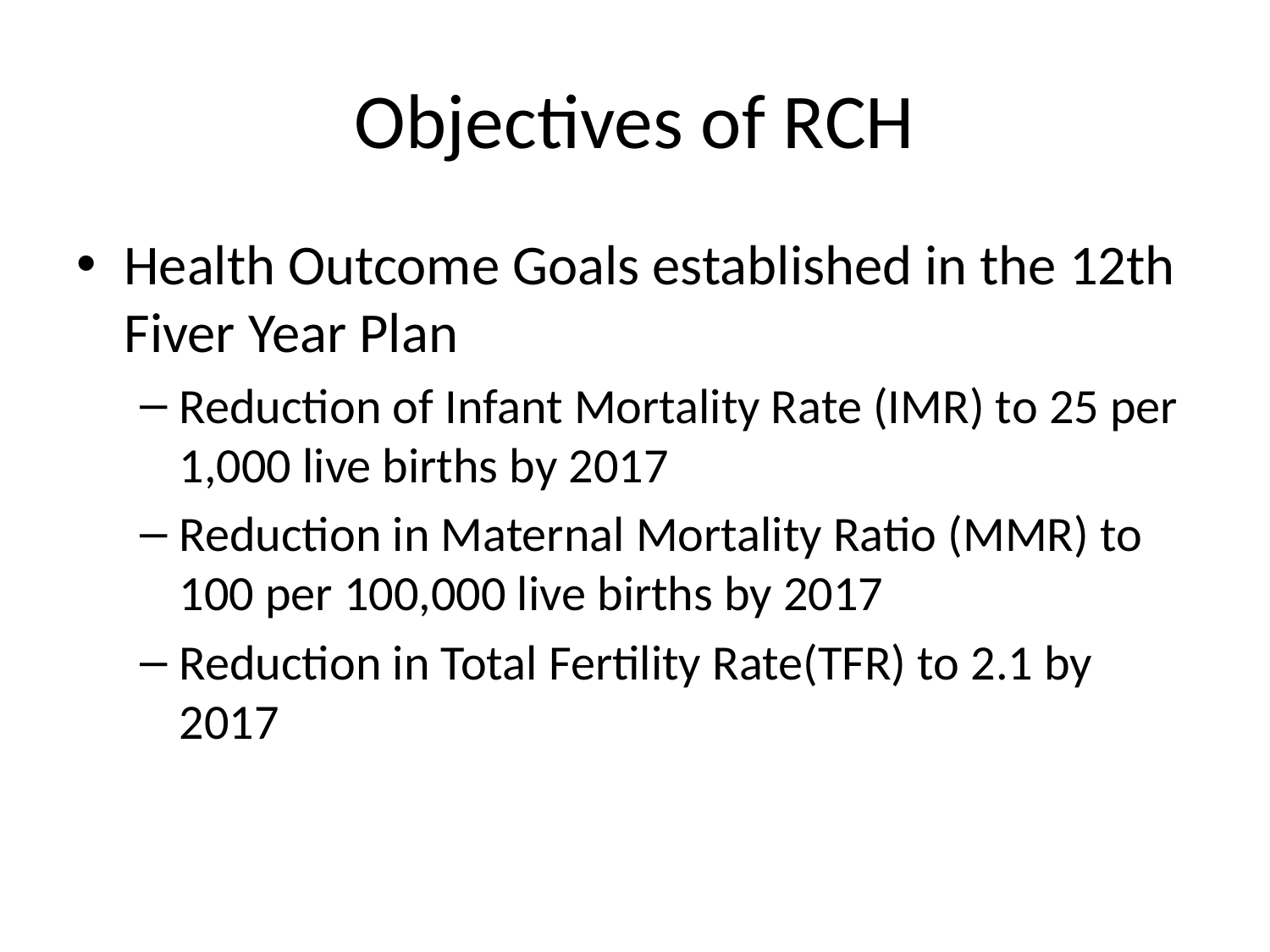

# Objectives of RCH
Health Outcome Goals established in the 12th Fiver Year Plan
Reduction of Infant Mortality Rate (IMR) to 25 per 1,000 live births by 2017
Reduction in Maternal Mortality Ratio (MMR) to 100 per 100,000 live births by 2017
Reduction in Total Fertility Rate(TFR) to 2.1 by 2017